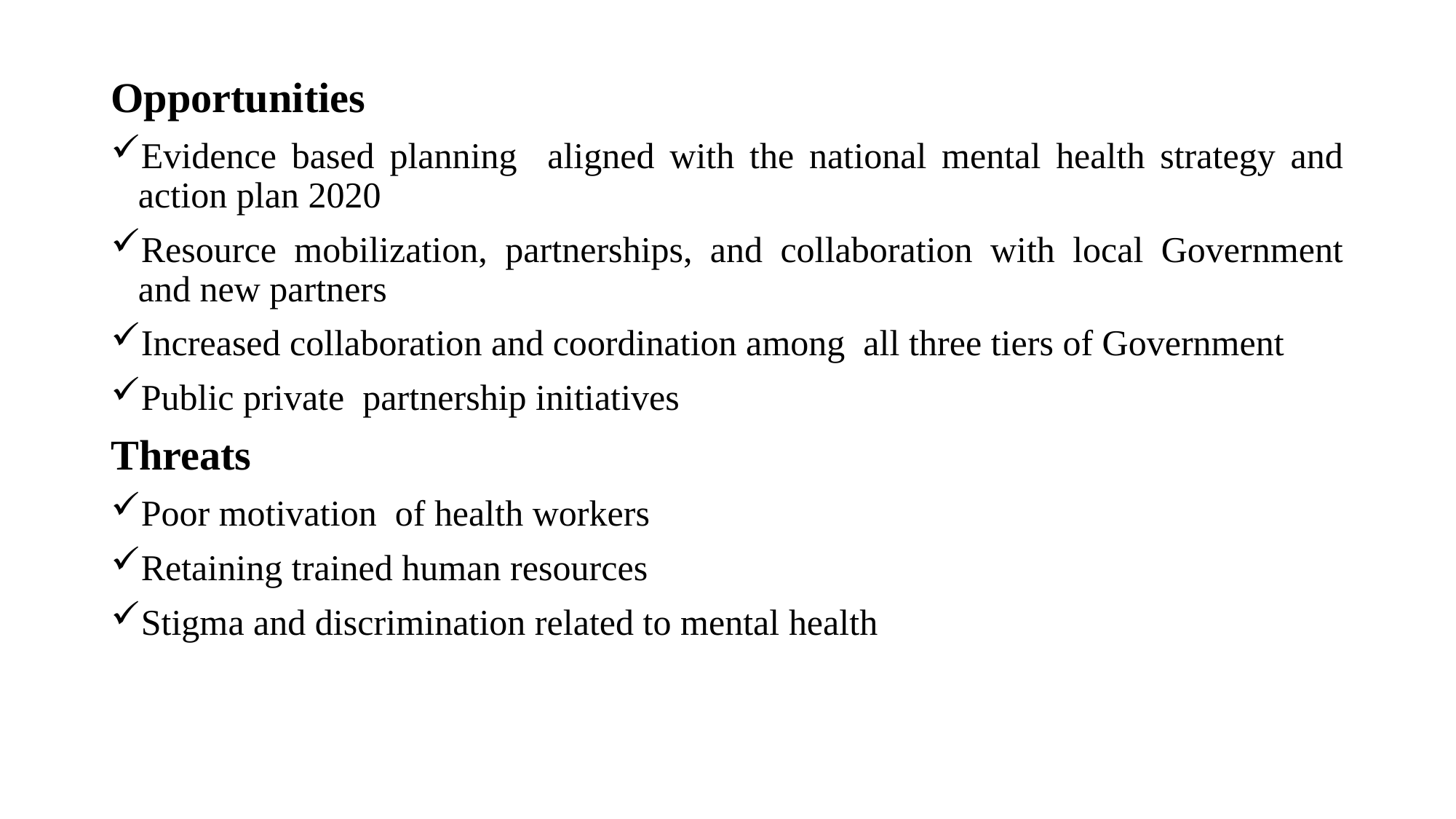

Opportunities
Evidence based planning  aligned with the national mental health strategy and action plan 2020
Resource mobilization, partnerships, and collaboration with local Government and new partners
Increased collaboration and coordination among  all three tiers of Government
Public private  partnership initiatives
Threats
Poor motivation  of health workers
Retaining trained human resources
Stigma and discrimination related to mental health